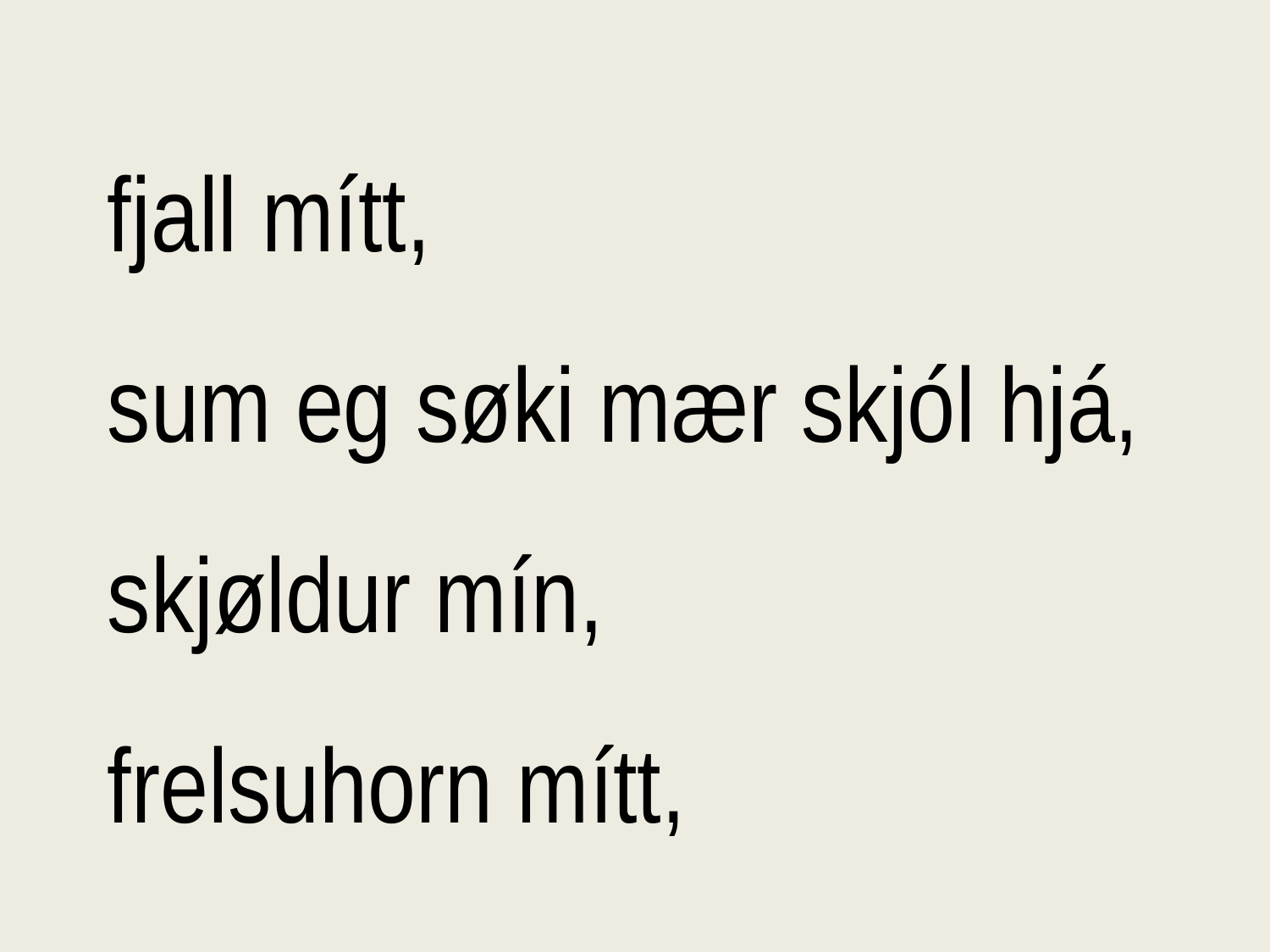

fjall mítt,
sum eg søki mær skjól hjá,
skjøldur mín,
frelsuhorn mítt,